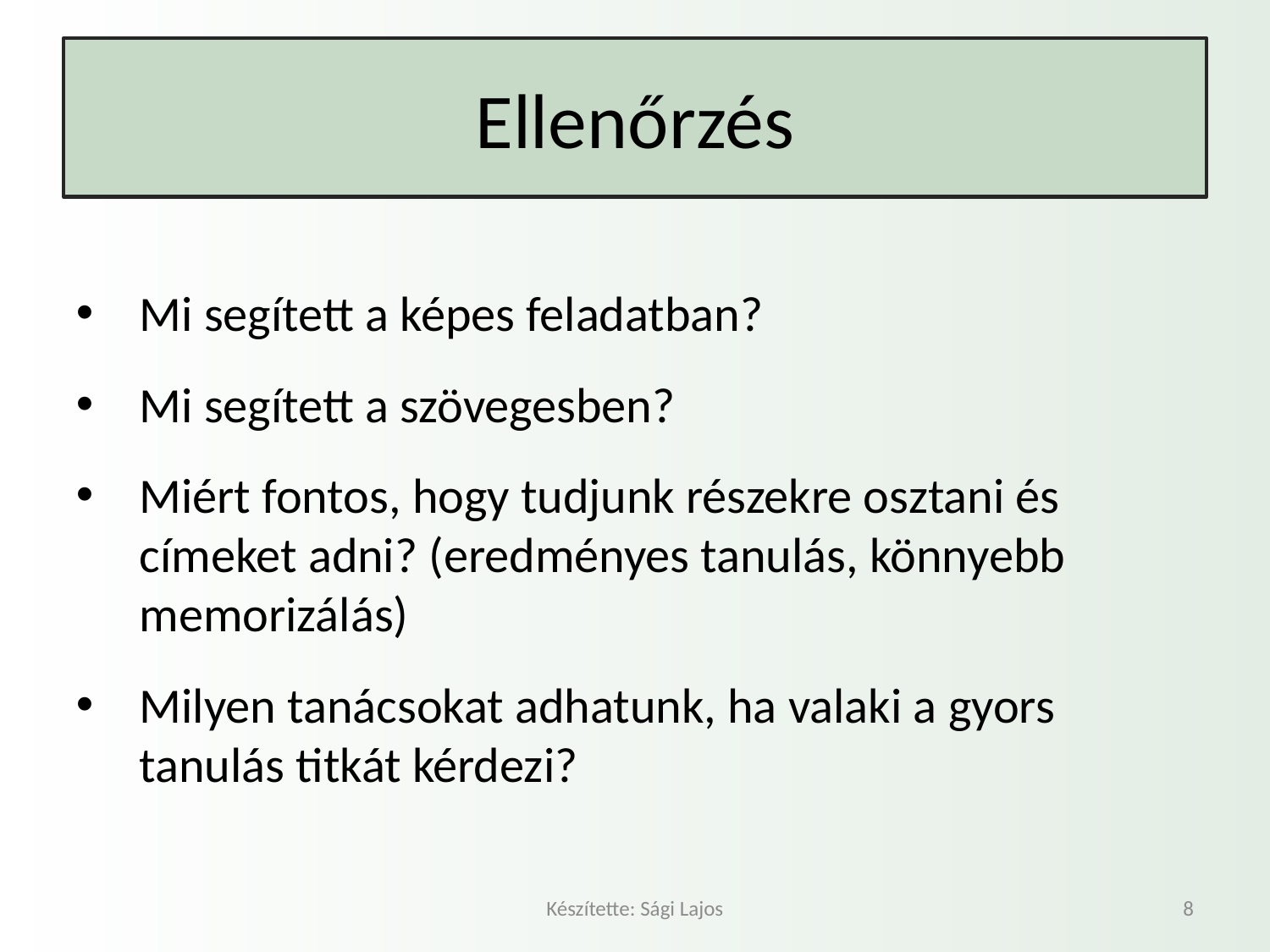

# Ellenőrzés
Mi segített a képes feladatban?
Mi segített a szövegesben?
Miért fontos, hogy tudjunk részekre osztani és címeket adni? (eredményes tanulás, könnyebb memorizálás)
Milyen tanácsokat adhatunk, ha valaki a gyors tanulás titkát kérdezi?
Készítette: Sági Lajos
8